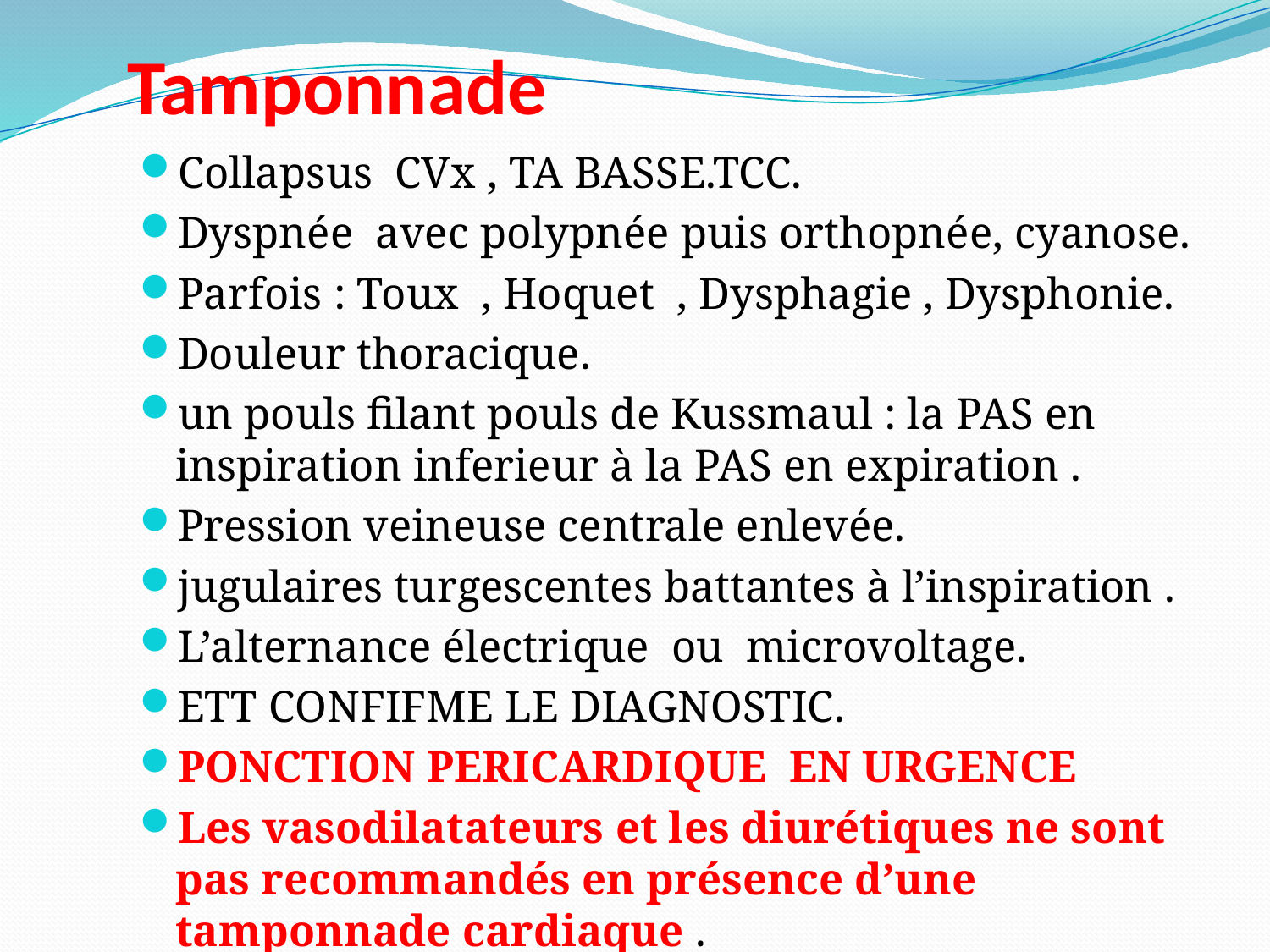

# Tamponnade
Collapsus  CVx , TA BASSE.TCC.
Dyspnée  avec polypnée puis orthopnée, cyanose.
Parfois : Toux  , Hoquet  , Dysphagie , Dysphonie.
Douleur thoracique.
un pouls filant pouls de Kussmaul : la PAS en inspiration inferieur à la PAS en expiration .
Pression veineuse centrale enlevée.
jugulaires turgescentes battantes à l’inspiration .
L’alternance électrique  ou  microvoltage.
ETT CONFIFME LE DIAGNOSTIC.
PONCTION PERICARDIQUE  EN URGENCE
Les vasodilatateurs et les diurétiques ne sont pas recommandés en présence d’une tamponnade cardiaque .